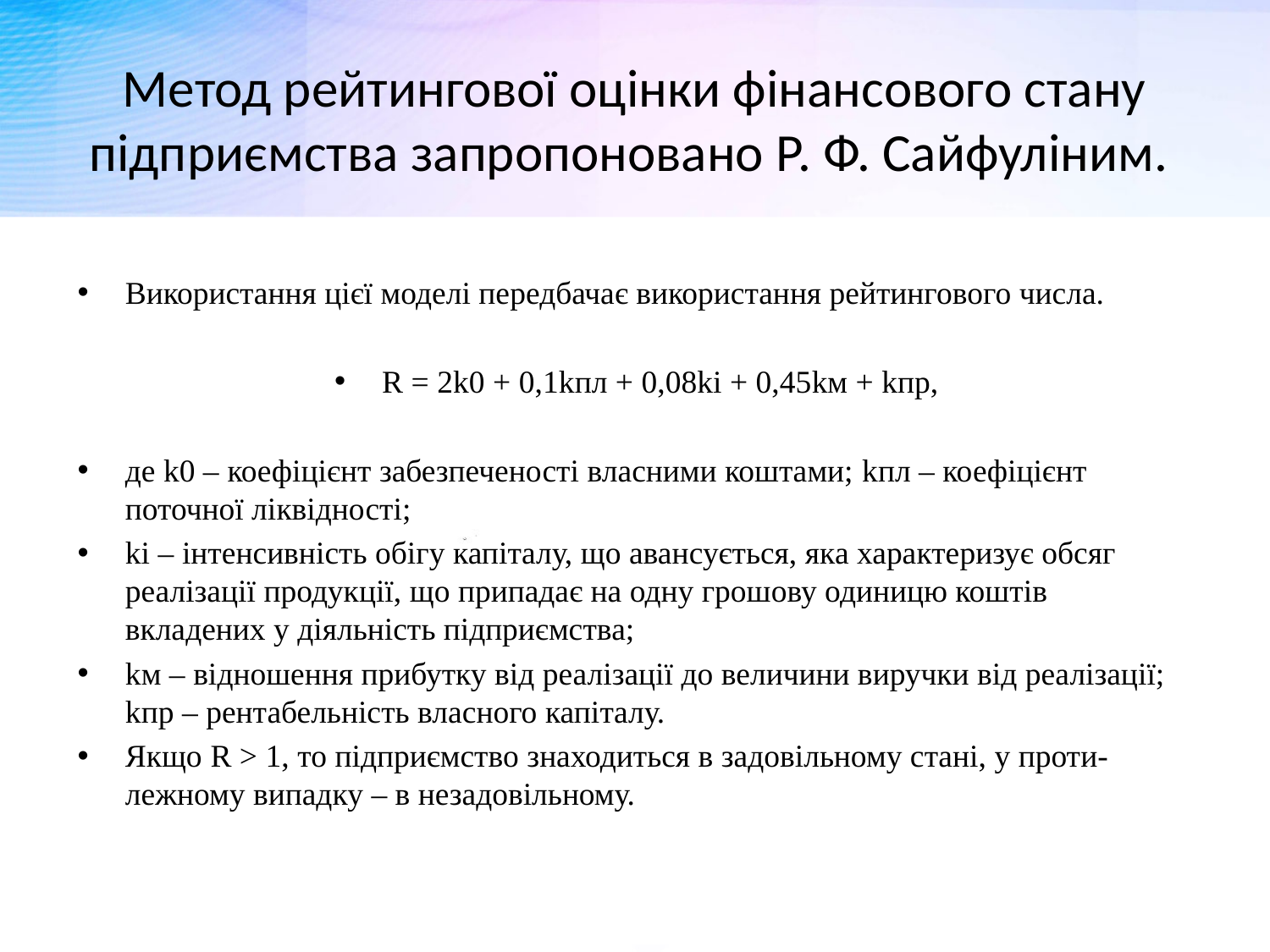

# Метод рейтингової оцінки фінансового стану підприємства запропоновано Р. Ф. Сайфуліним.
Використання цієї моделі передбачає використання рейтингового числа.

R = 2k0 + 0,1kпл + 0,08kі + 0,45kм + kпр,

де k0 – коефіцієнт забезпеченості власними коштами; kпл – коефіцієнт поточної ліквідності;
ki – інтенсивність обігу капіталу, що авансується, яка характеризує обсяг реалізації продукції, що припадає на одну грошову одиницю коштів вкладених у діяльність підприємства;
kм – відношення прибутку від реалізації до величини виручки від реалізації; kпр – рентабельність власного капіталу.
Якщо R > 1, то підприємство знаходиться в задовільному стані, у проти- лежному випадку – в незадовільному.